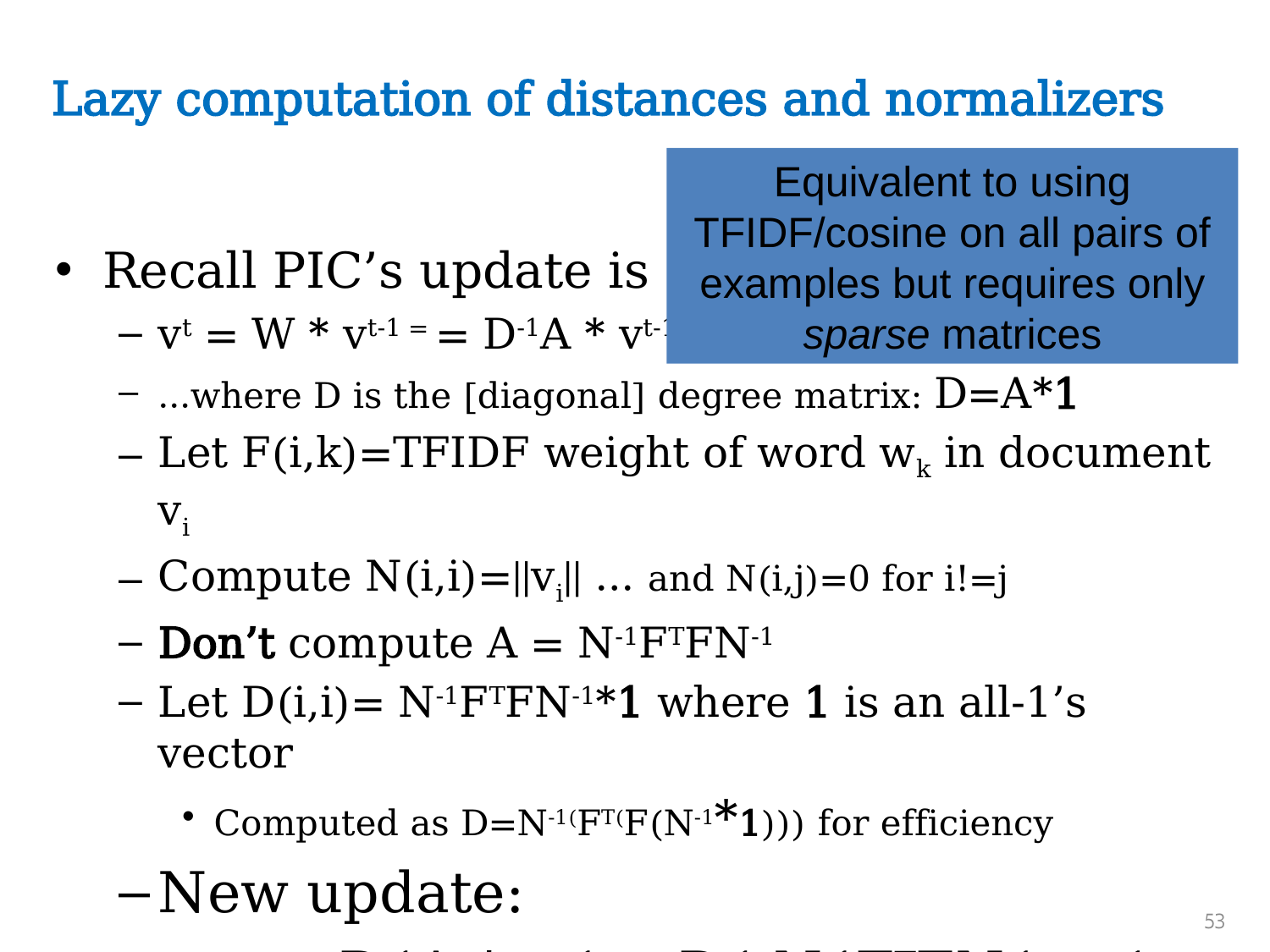

# Lazy computation of distances and normalizers
Equivalent to using TFIDF/cosine on all pairs of examples but requires only sparse matrices
Recall PIC’s update is
vt = W * vt-1 = = D-1A * vt-1
…where D is the [diagonal] degree matrix: D=A*1
Let F(i,k)=TFIDF weight of word wk in document vi
Compute N(i,i)=||vi|| … and N(i,j)=0 for i!=j
Don’t compute A = N-1FTFN-1
Let D(i,i)= N-1FTFN-1*1 where 1 is an all-1’s vector
Computed as D=N-1(FT(F(N-1*1))) for efficiency
New update:
vt = D-1A * vt-1 = D-1 N-1FTFN-1 *vt-1
53